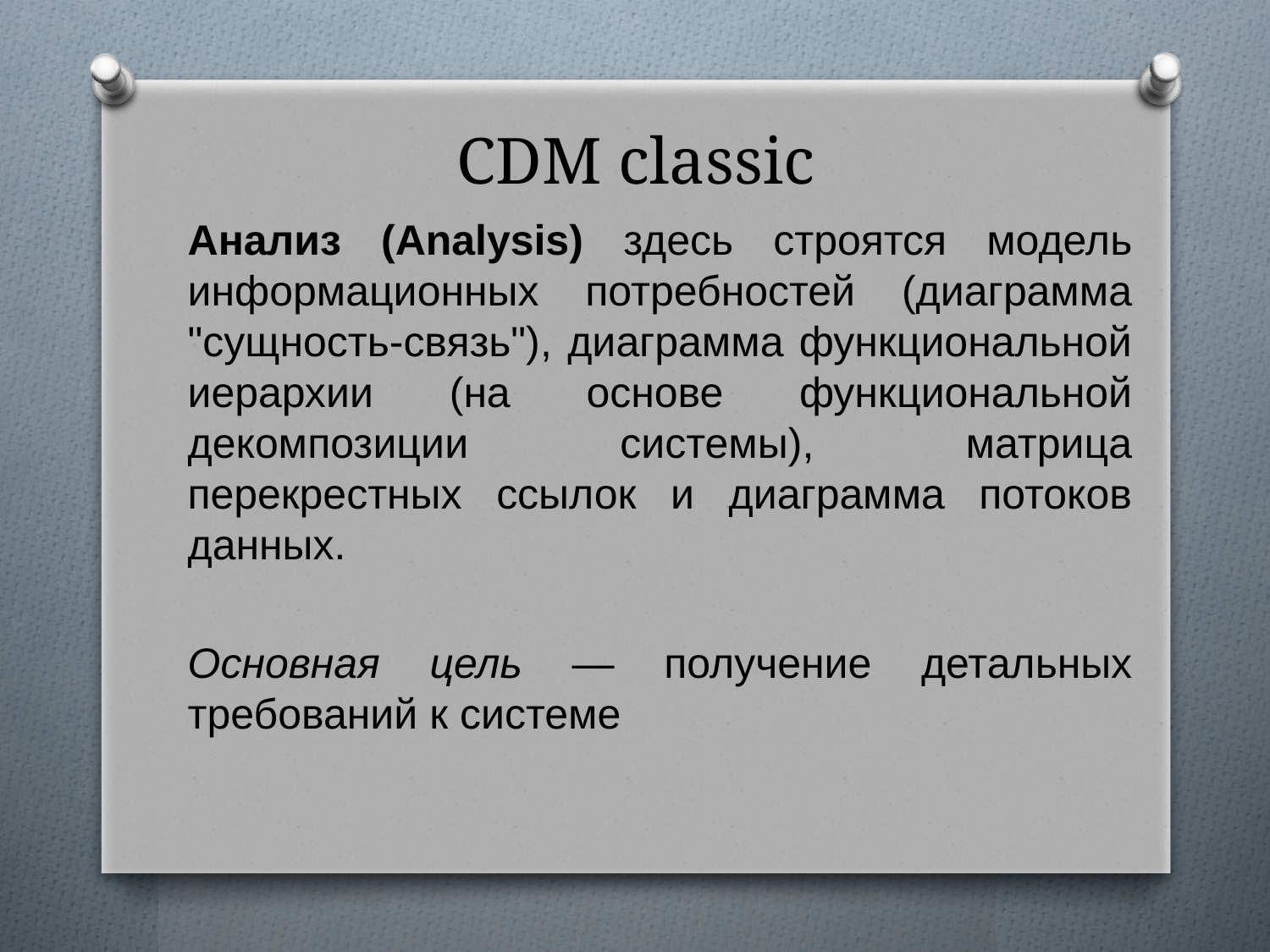

# CDM classic
Анализ (Analysis) здесь строятся модель информационных потребностей (диаграмма "сущность-связь"), диаграмма функциональной иерархии (на основе функциональной декомпозиции системы), матрица перекрестных ссылок и диаграмма потоков данных.

Основная цель — получение детальных требований к системе